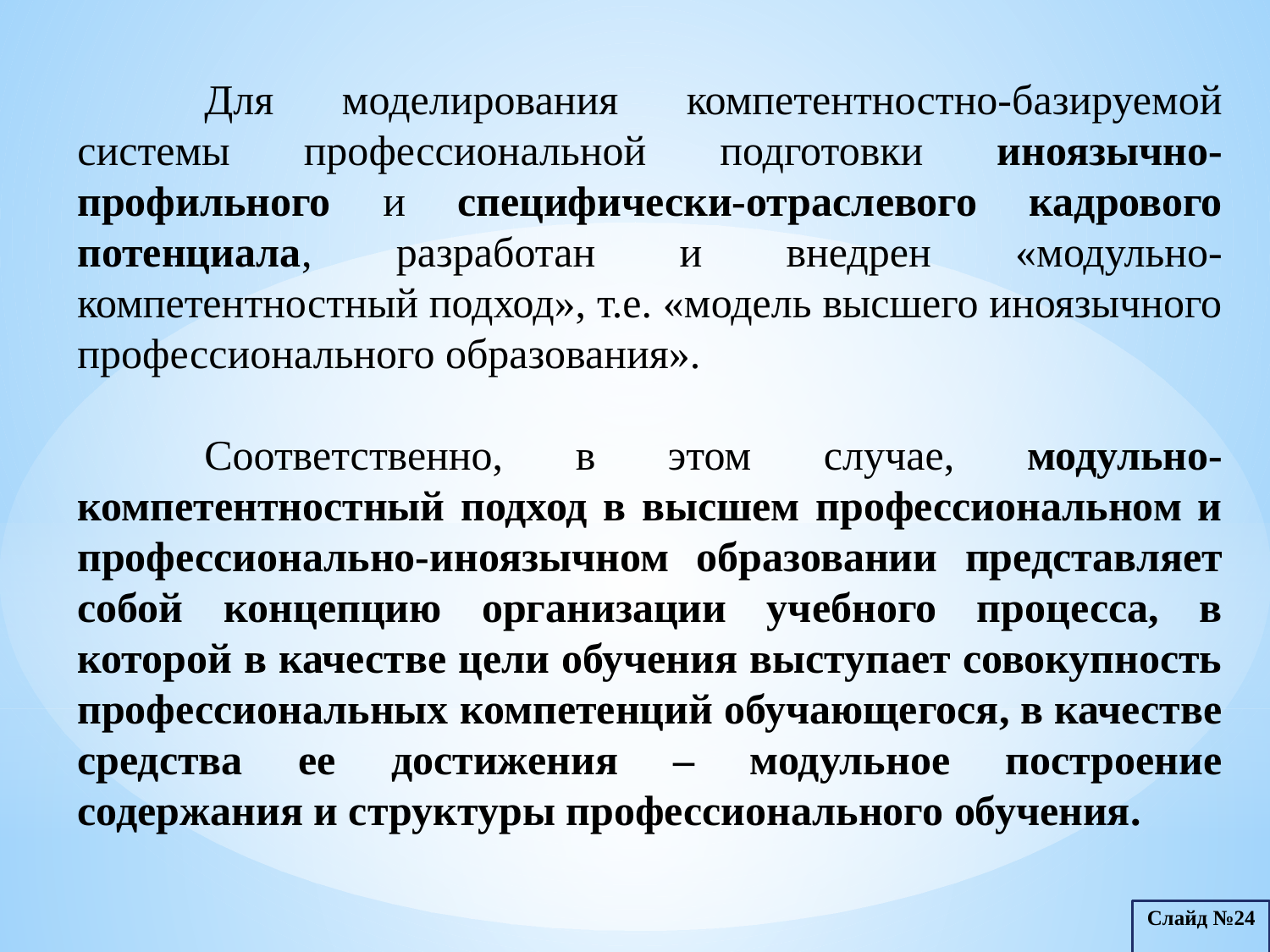

Для моделирования компетентностно-базируемой системы профессиональной подготовки иноязычно-профильного и специфически-отраслевого кадрового потенциала, разработан и внедрен «модульно-компетентностный подход», т.е. «модель высшего иноязычного профессионального образования».

	Соответственно, в этом случае, модульно-компетентностный подход в высшем профессиональном и профессионально-иноязычном образовании представляет собой концепцию организации учебного процесса, в которой в качестве цели обучения выступает совокупность профессиональных компетенций обучающегося, в качестве средства ее достижения – модульное построение содержания и структуры профессионального обучения.
Слайд №24